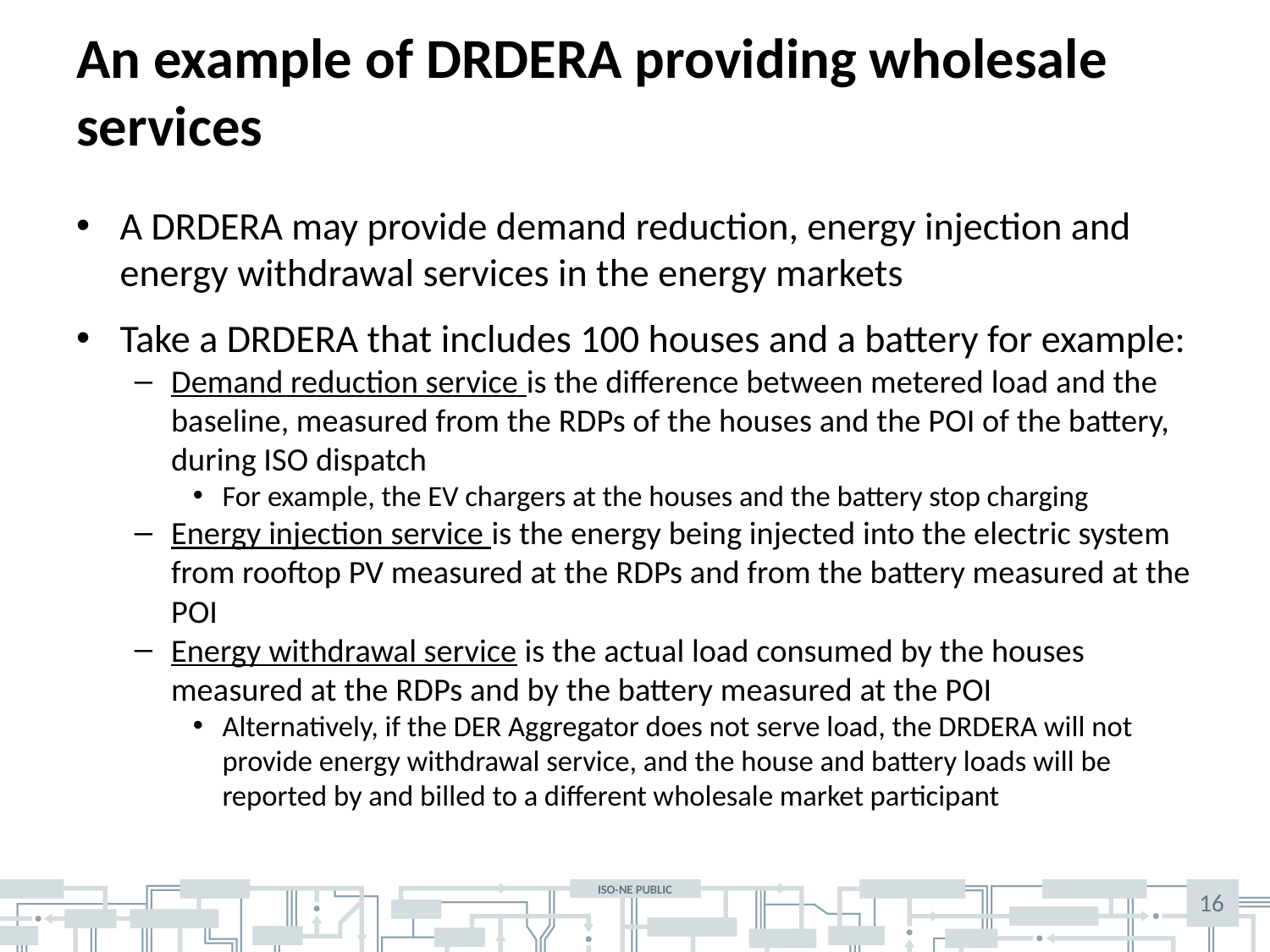

# An example of DRDERA providing wholesale services
A DRDERA may provide demand reduction, energy injection and energy withdrawal services in the energy markets
Take a DRDERA that includes 100 houses and a battery for example:
Demand reduction service is the difference between metered load and the baseline, measured from the RDPs of the houses and the POI of the battery, during ISO dispatch
For example, the EV chargers at the houses and the battery stop charging
Energy injection service is the energy being injected into the electric system from rooftop PV measured at the RDPs and from the battery measured at the POI
Energy withdrawal service is the actual load consumed by the houses measured at the RDPs and by the battery measured at the POI
Alternatively, if the DER Aggregator does not serve load, the DRDERA will not provide energy withdrawal service, and the house and battery loads will be reported by and billed to a different wholesale market participant

16